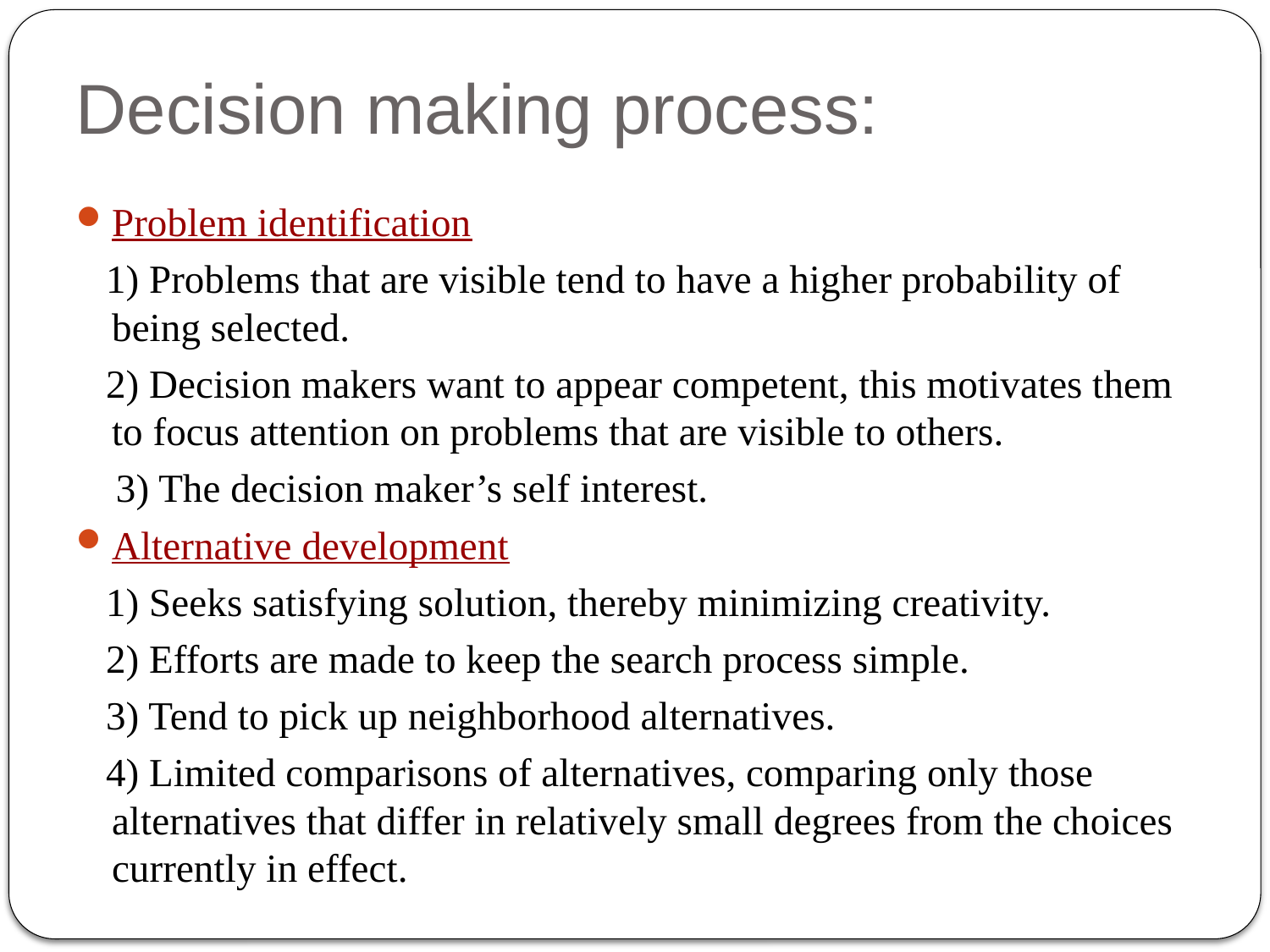

# Decision making process:
Problem identification
   1) Problems that are visible tend to have a higher probability of being selected.
   2) Decision makers want to appear competent, this motivates them to focus attention on problems that are visible to others.
    3) The decision maker’s self interest.
Alternative development
   1) Seeks satisfying solution, thereby minimizing creativity.
   2) Efforts are made to keep the search process simple.
   3) Tend to pick up neighborhood alternatives.
   4) Limited comparisons of alternatives, comparing only those alternatives that differ in relatively small degrees from the choices currently in effect.